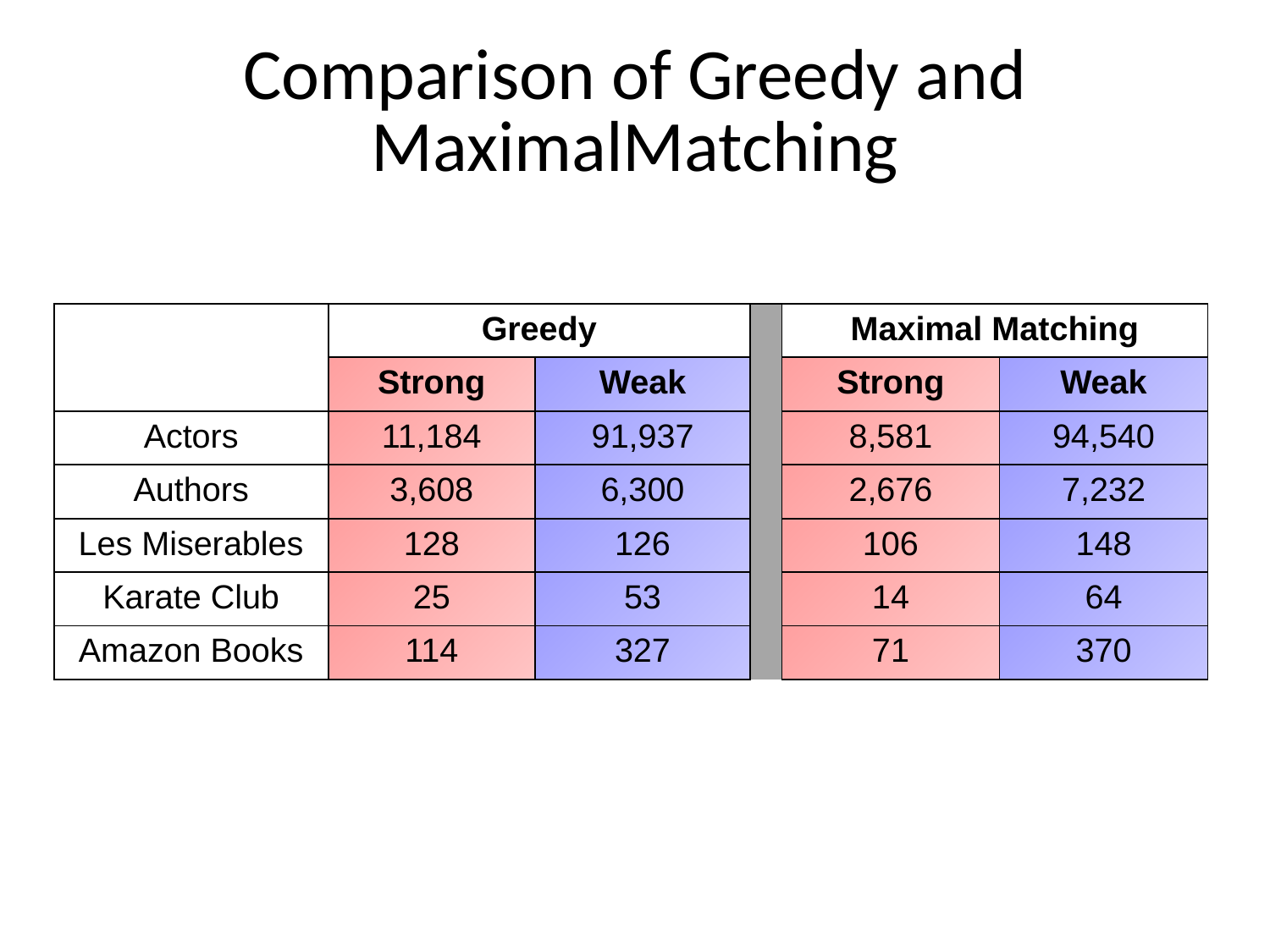

# Comparison of Greedy and MaximalMatching
|  | Greedy |  |  | Maximal Matching |  |
| --- | --- | --- | --- | --- | --- |
|  | Strong | Weak |  | Strong | Weak |
| Actors | 11,184 | 91,937 |  | 8,581 | 94,540 |
| Authors | 3,608 | 6,300 |  | 2,676 | 7,232 |
| Les Miserables | 128 | 126 |  | 106 | 148 |
| Karate Club | 25 | 53 |  | 14 | 64 |
| Amazon Books | 114 | 327 |  | 71 | 370 |